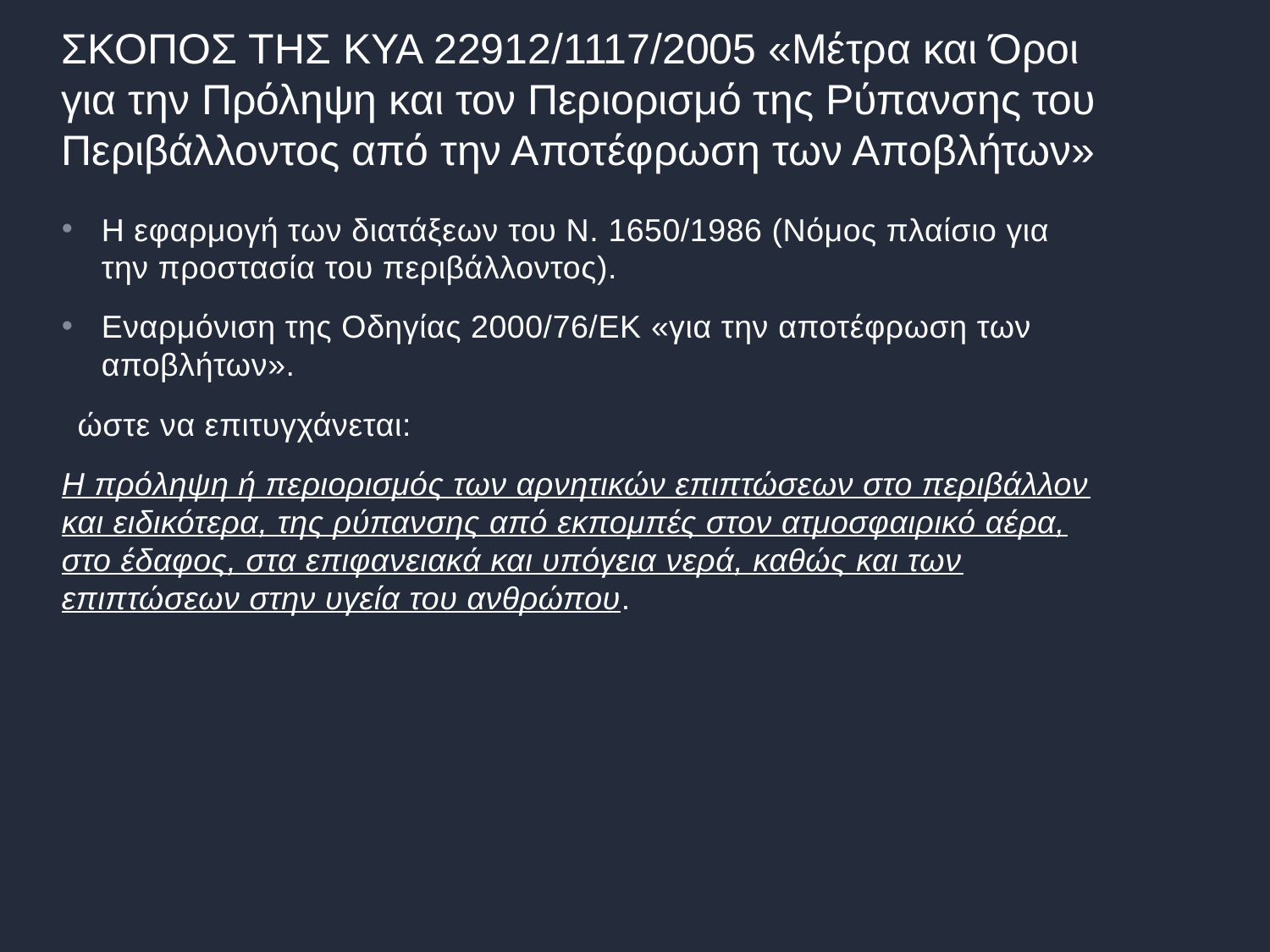

# ΣΚΟΠΟΣ ΤΗΣ ΚΥΑ 22912/1117/2005 «Μέτρα και Όροι για την Πρόληψη και τον Περιορισμό της Ρύπανσης του Περιβάλλοντος από την Αποτέφρωση των Αποβλήτων»
Η εφαρμογή των διατάξεων του Ν. 1650/1986 (Νόμος πλαίσιο για την προστασία του περιβάλλοντος).
Εναρμόνιση της Οδηγίας 2000/76/ΕΚ «για την αποτέφρωση των αποβλήτων».
ώστε να επιτυγχάνεται:
Η πρόληψη ή περιορισμός των αρνητικών επιπτώσεων στο περιβάλλον και ειδικότερα, της ρύπανσης από εκπομπές στον ατμοσφαιρικό αέρα, στο έδαφος, στα επιφανειακά και υπόγεια νερά, καθώς και των επιπτώσεων στην υγεία του ανθρώπου.